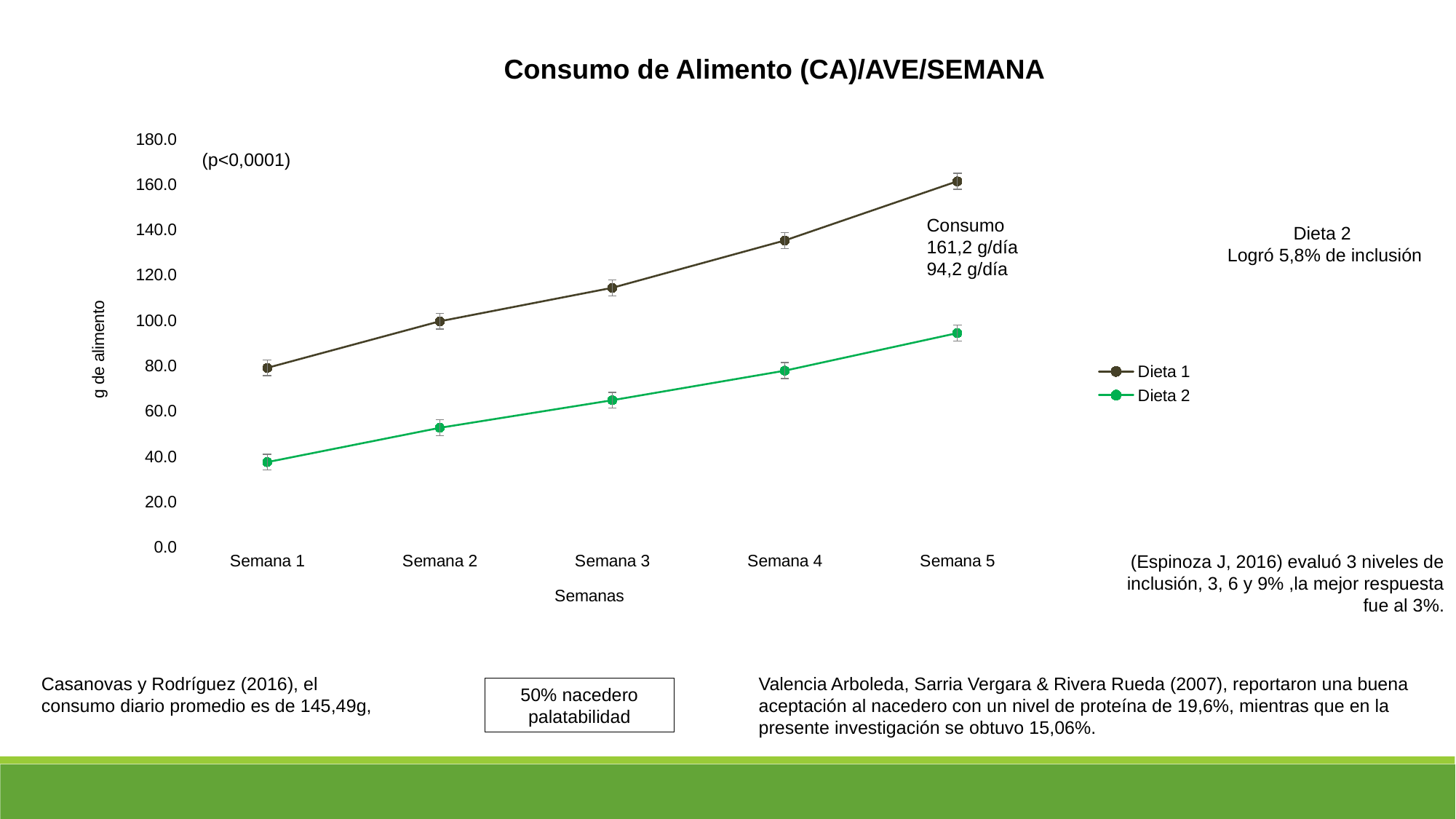

Consumo de Alimento (CA)/AVE/SEMANA

### Chart

| Category | Dieta 1 | Dieta 2 |
|---|---|---|
| Semana 1 | 78.91836734693877 | 37.30973469387756 |
| Semana 2 | 99.46938775510205 | 52.43571428571429 |
| Semana 3 | 114.234693877551 | 64.62530612244898 |
| Semana 4 | 135.12244897959187 | 77.67346938775509 |
| Semana 5 | 161.22448979591837 | 94.24897959183672 |
(p<0,0001)
Consumo
161,2 g/día
94,2 g/día
Dieta 2
Logró 5,8% de inclusión
(Espinoza J, 2016) evaluó 3 niveles de inclusión, 3, 6 y 9% ,la mejor respuesta fue al 3%.
Valencia Arboleda, Sarria Vergara & Rivera Rueda (2007), reportaron una buena aceptación al nacedero con un nivel de proteína de 19,6%, mientras que en la presente investigación se obtuvo 15,06%.
Casanovas y Rodríguez (2016), el consumo diario promedio es de 145,49g,
50% nacedero
palatabilidad